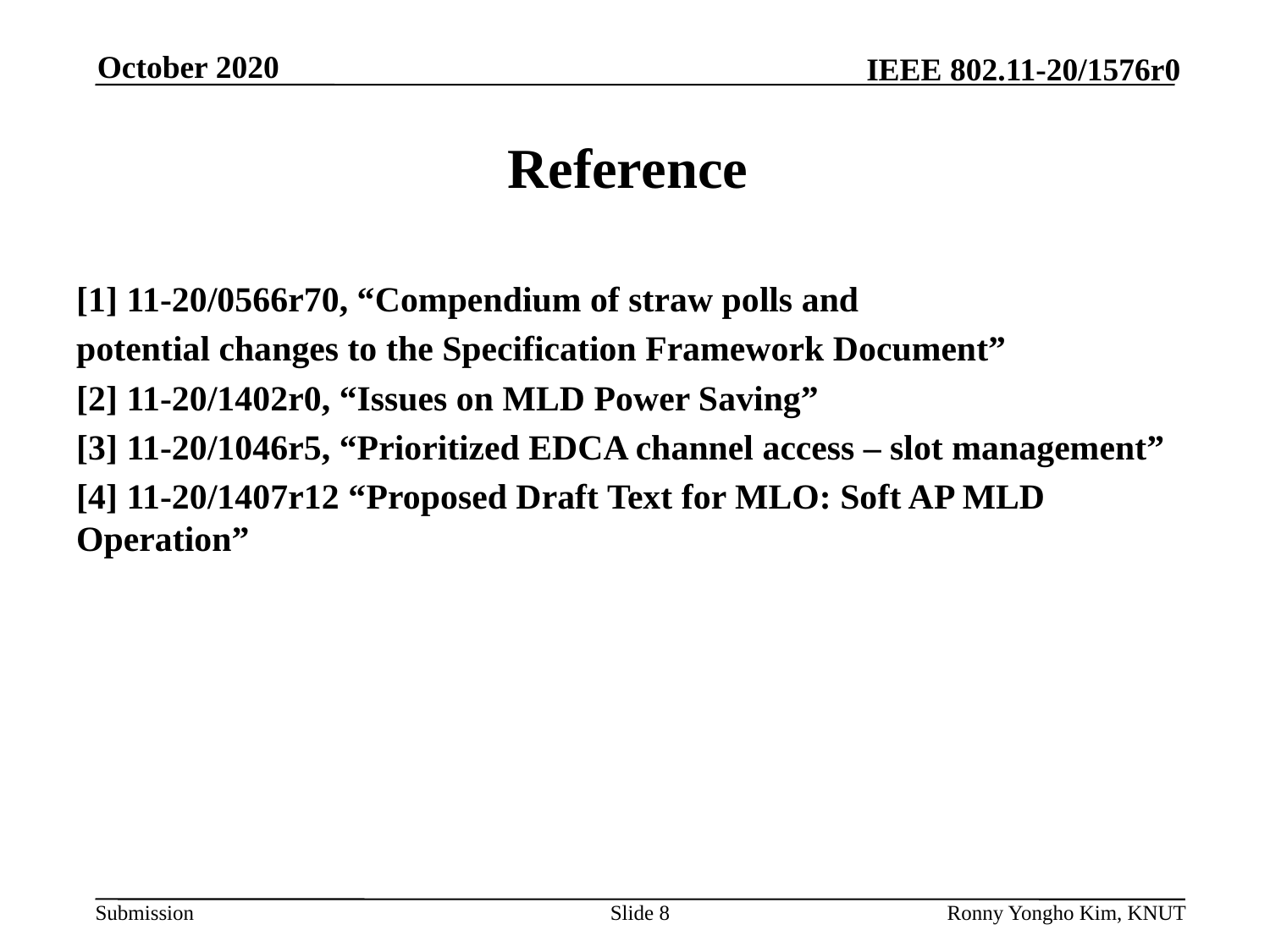

# Reference
[1] 11-20/0566r70, “Compendium of straw polls and
potential changes to the Specification Framework Document”
[2] 11-20/1402r0, “Issues on MLD Power Saving”
[3] 11-20/1046r5, “Prioritized EDCA channel access – slot management”
[4] 11-20/1407r12 “Proposed Draft Text for MLO: Soft AP MLD Operation”